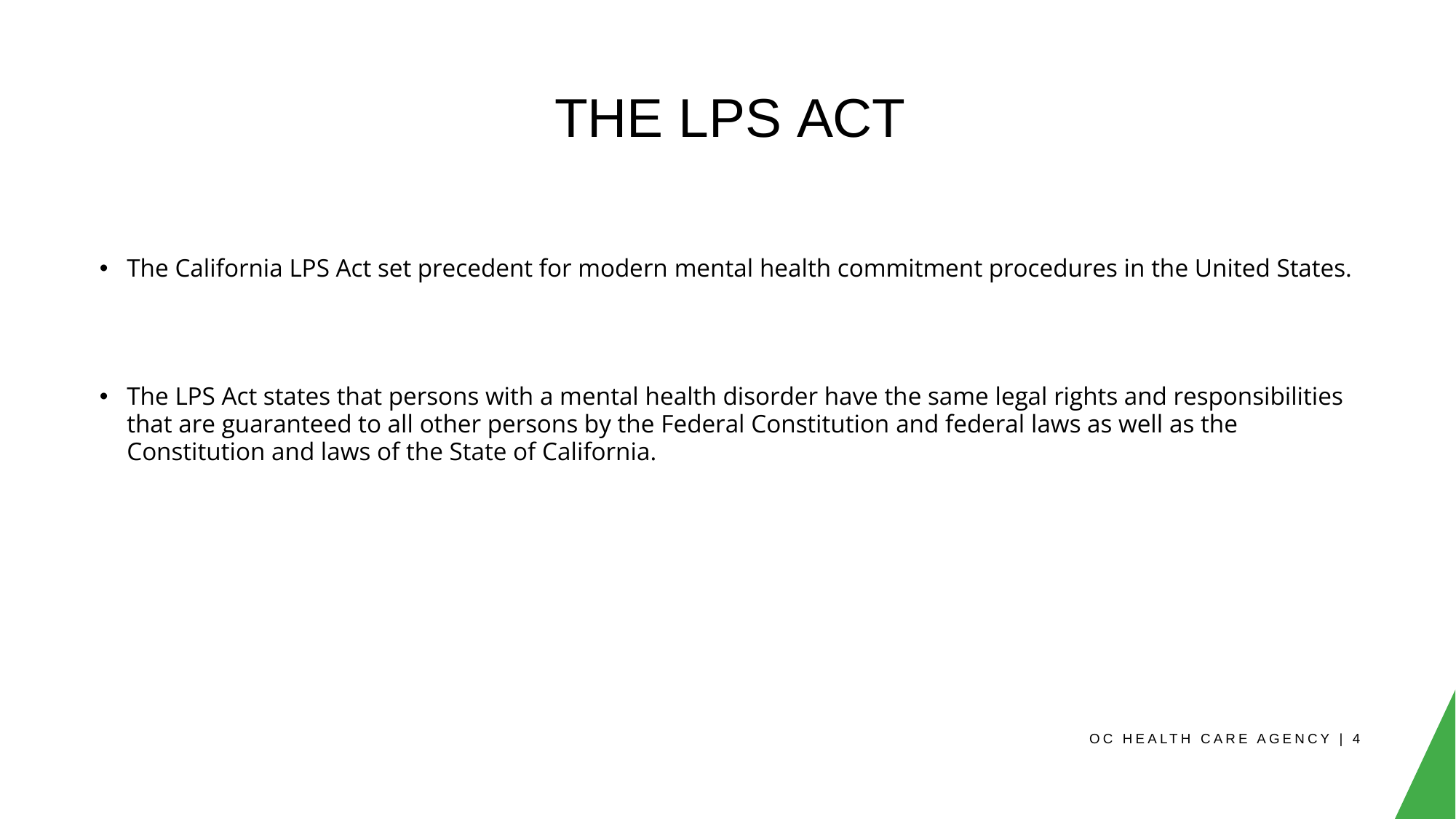

# The LPS Act

The California LPS Act set precedent for modern mental health commitment procedures in the United States.

The LPS Act states that persons with a mental health disorder have the same legal rights and responsibilities that are guaranteed to all other persons by the Federal Constitution and federal laws as well as the Constitution and laws of the State of California.

OC HEALTH CARE AGENCY | 4